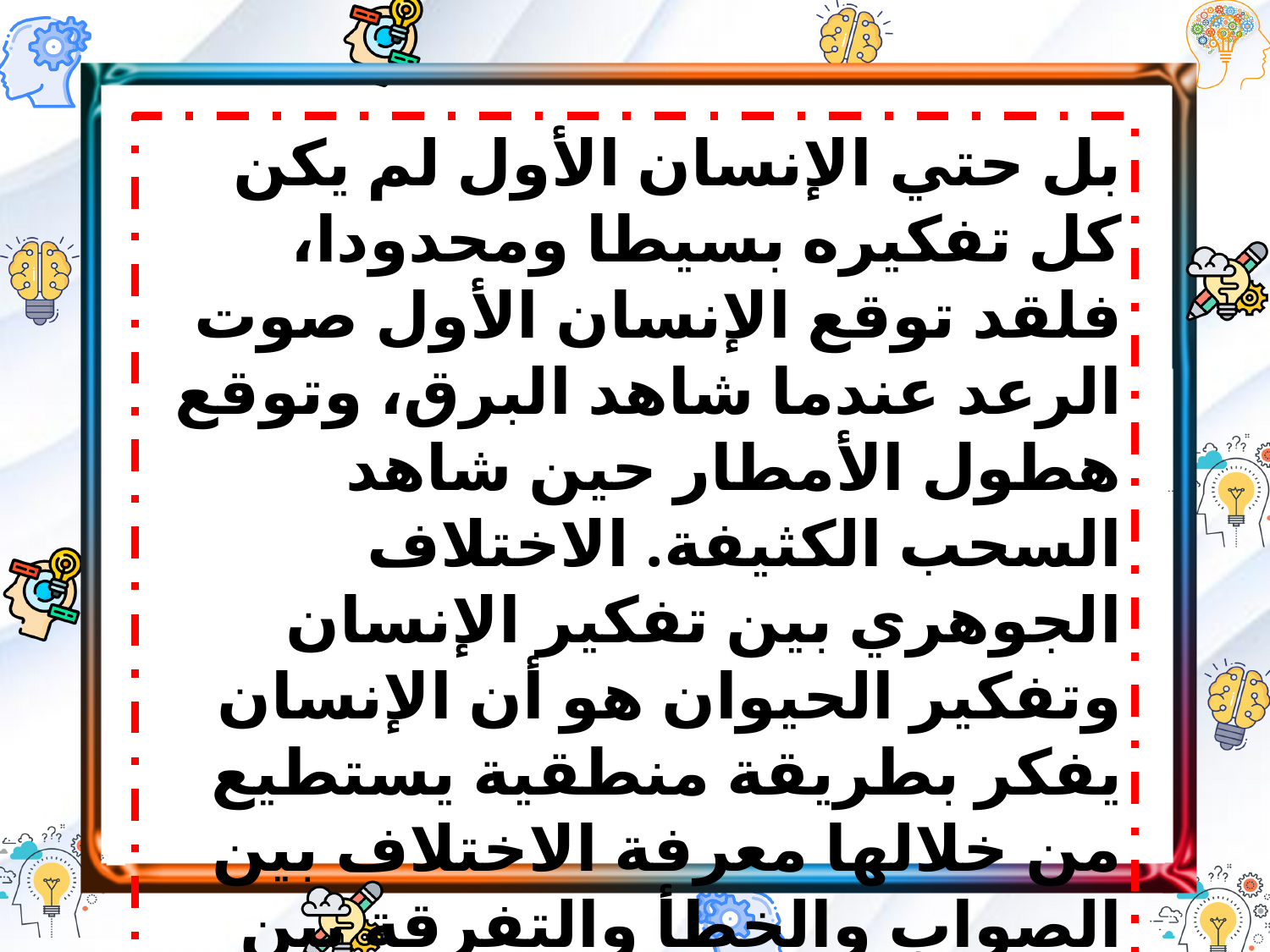

بل حتي الإنسان الأول لم يكن كل تفكيره بسيطا ومحدودا، فلقد توقع الإنسان الأول صوت الرعد عندما شاهد البرق، وتوقع هطول الأمطار حين شاهد السحب الكثيفة. الاختلاف الجوهري بين تفكير الإنسان وتفكير الحيوان هو أن الإنسان يفكر بطريقة منطقية يستطيع من خلالها معرفة الاختلاف بين الصواب والخطأ والتفرقة بين الصدق والكذب، والاستدلال على النتائج من مجموعة من المقدمات.